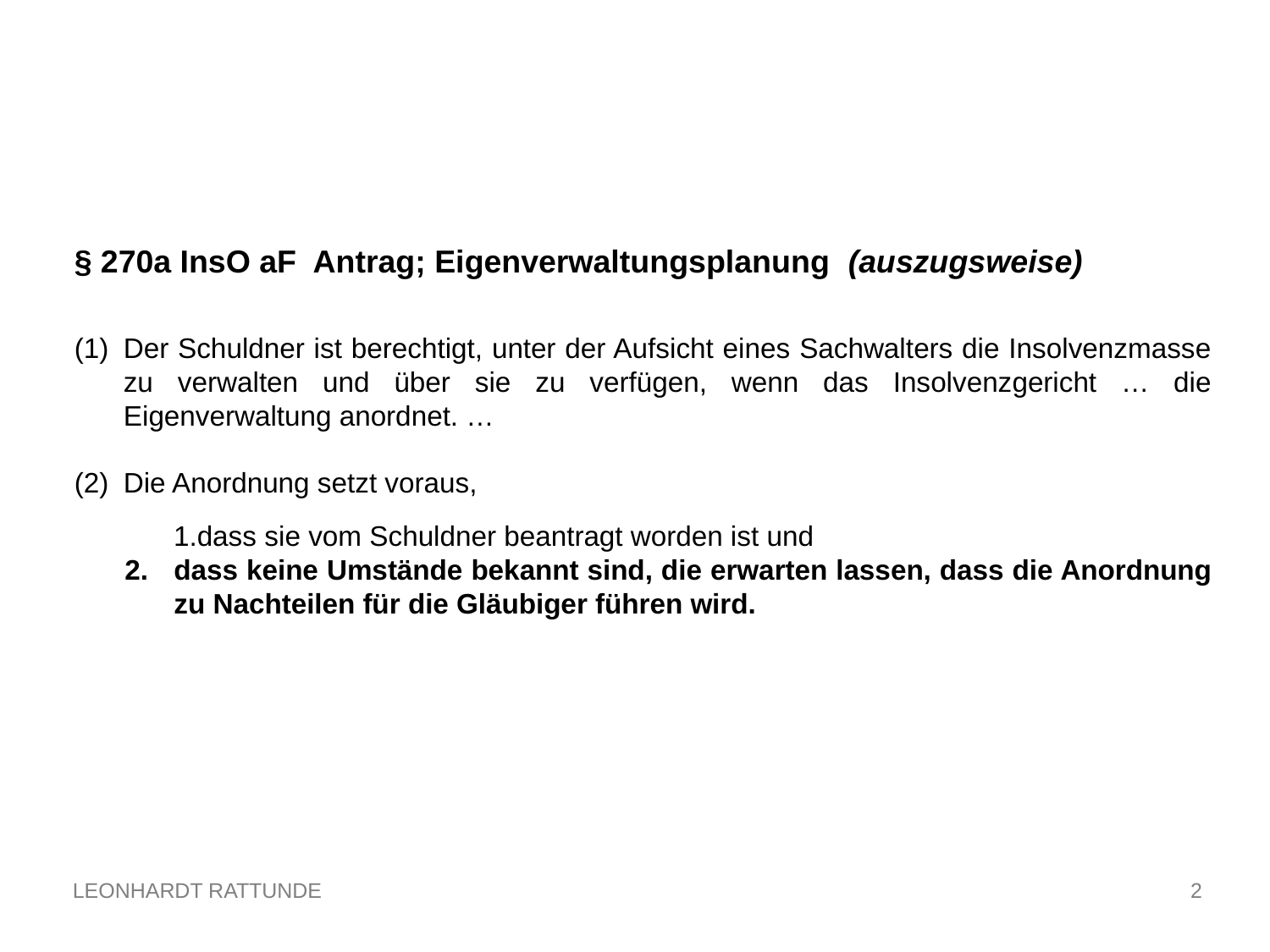

§ 270a InsO aF  Antrag; Eigenverwaltungsplanung  (auszugsweise)

Der Schuldner ist berechtigt, unter der Aufsicht eines Sachwalters die Insolvenzmasse zu verwalten und über sie zu verfügen, wenn das Insolvenzgericht … die Eigenverwaltung anordnet. …

Die Anordnung setzt voraus,

dass sie vom Schuldner beantragt worden ist und
dass keine Umstände bekannt sind, die erwarten lassen, dass die Anordnung zu Nachteilen für die Gläubiger führen wird.
2